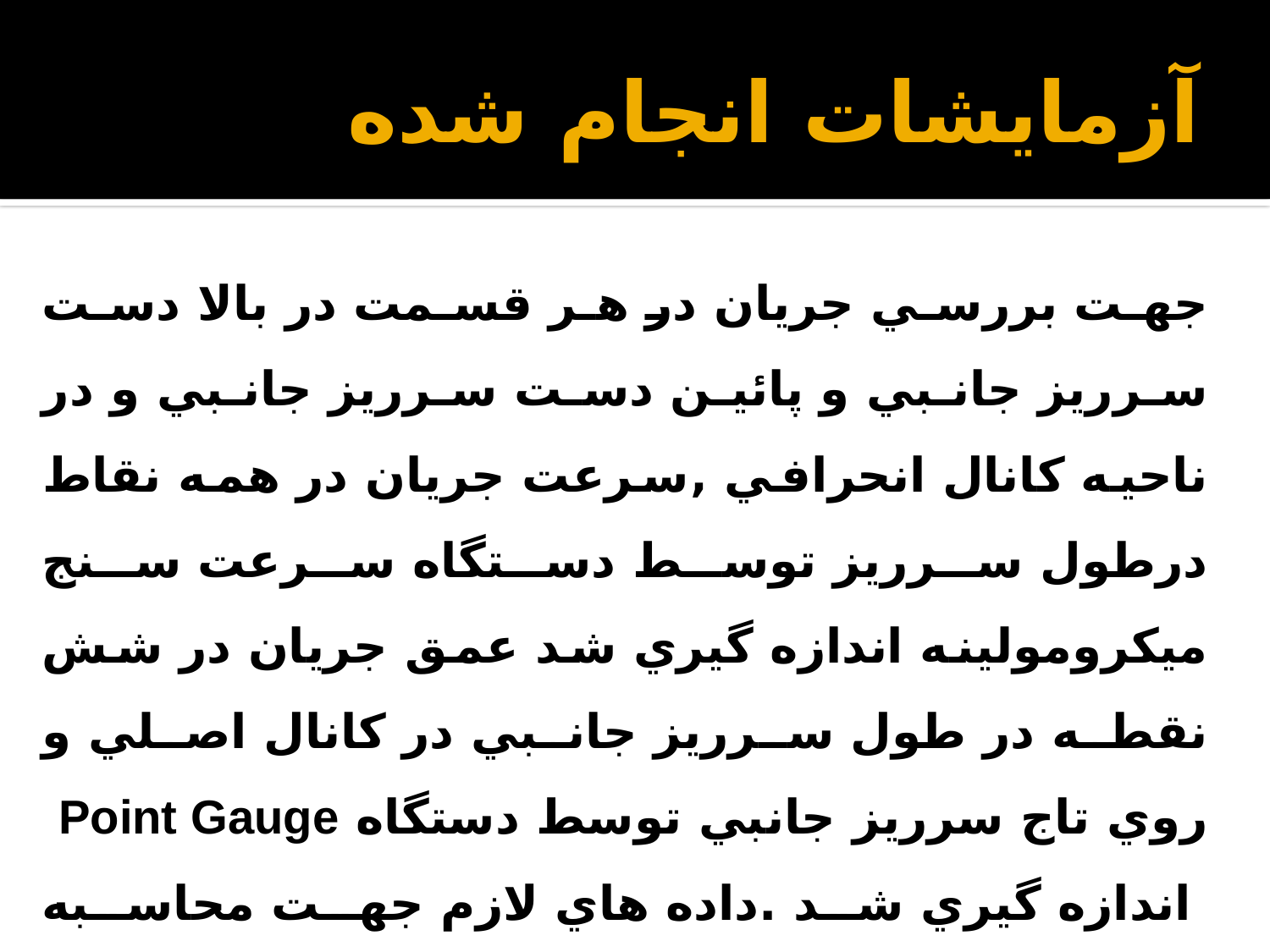

# آزمايشات انجام شده
جهت بررسي جريان در هر قسمت در بالا دست سرريز جانبي و پائين دست سرريز جانبي و در ناحيه كانال انحرافي ‚سرعت جريان در همه نقاط درطول سرريز توسط دستگاه سرعت سنج ميكرومولينه اندازه گيري شد عمق جريان در شش نقطه در طول سرريز جانبي در كانال اصلي و روي تاج سرريز جانبي توسط دستگاه Point Gauge   اندازه گيري شد .داده هاي لازم جهت محاسبه ضريب دبي سرريز جانبي به صورت مشاهده اي جمع آوري و جهت مقايسه با مدل رياضي محاسبه گرديد.